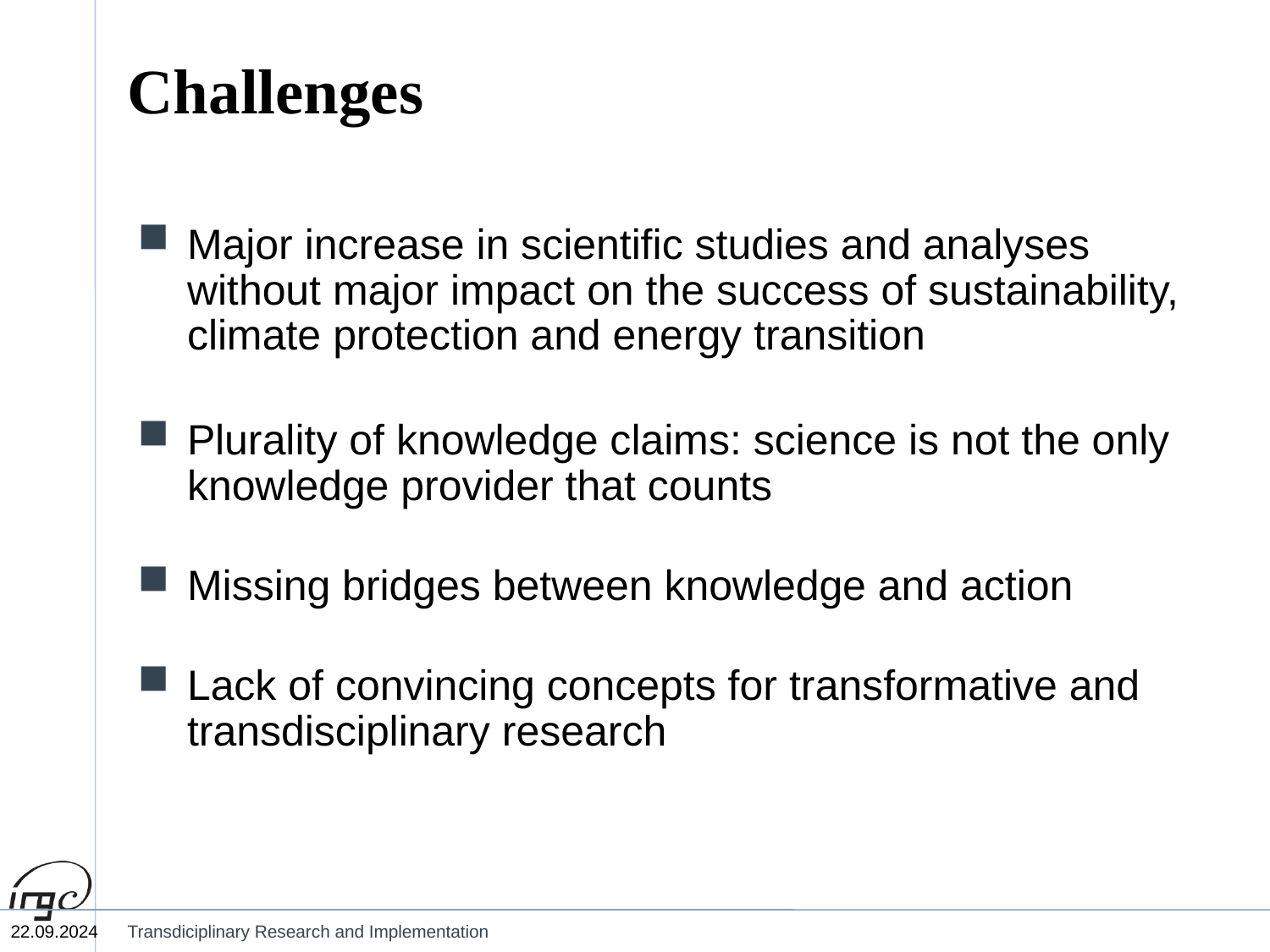

# Challenges
Major increase in scientific studies and analyses without major impact on the success of sustainability, climate protection and energy transition
Plurality of knowledge claims: science is not the only knowledge provider that counts
Missing bridges between knowledge and action
Lack of convincing concepts for transformative and transdisciplinary research
22.09.2024
Transdiciplinary Research and Implementation